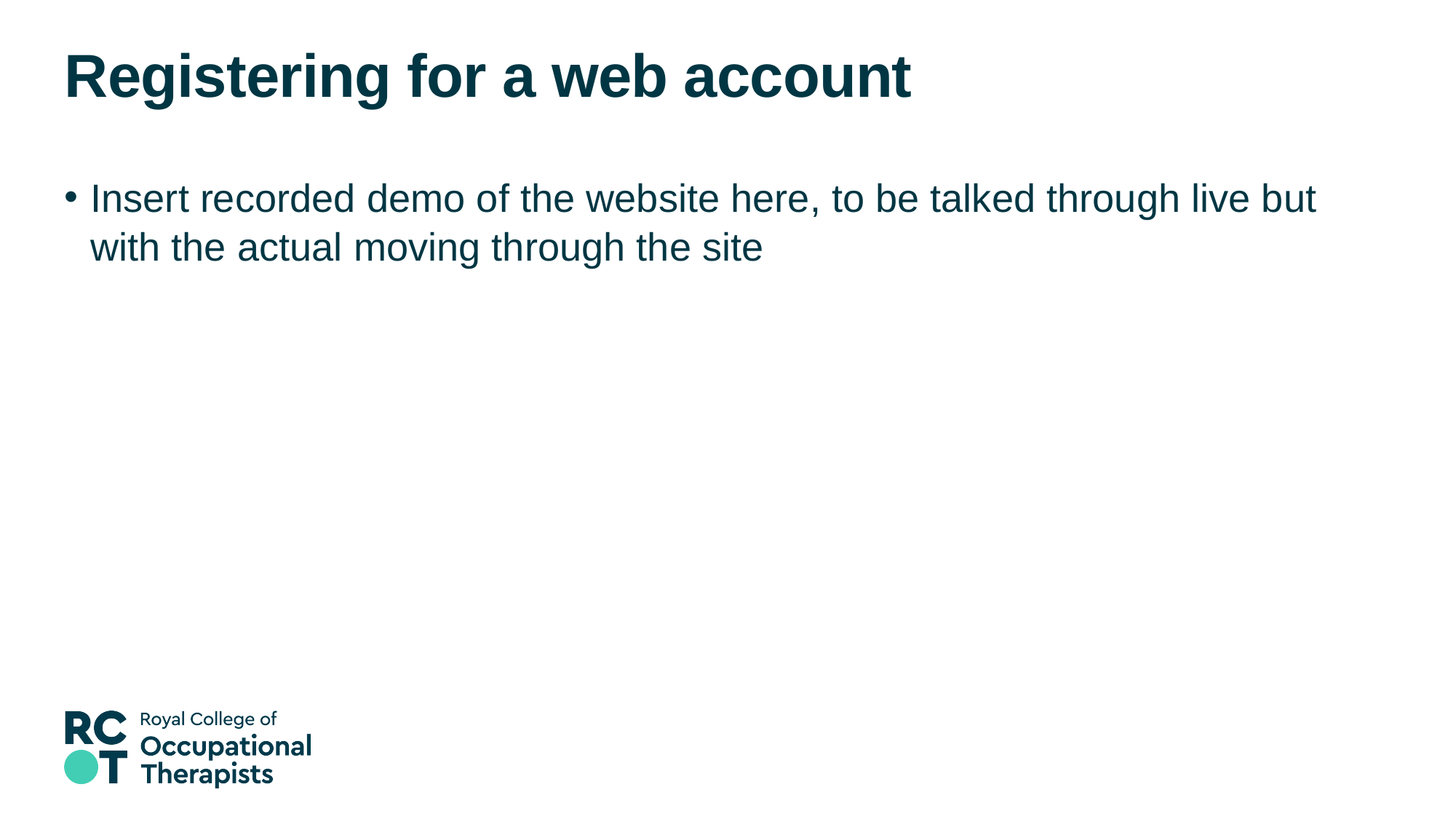

# Registering for a web account
Insert recorded demo of the website here, to be talked through live but with the actual moving through the site